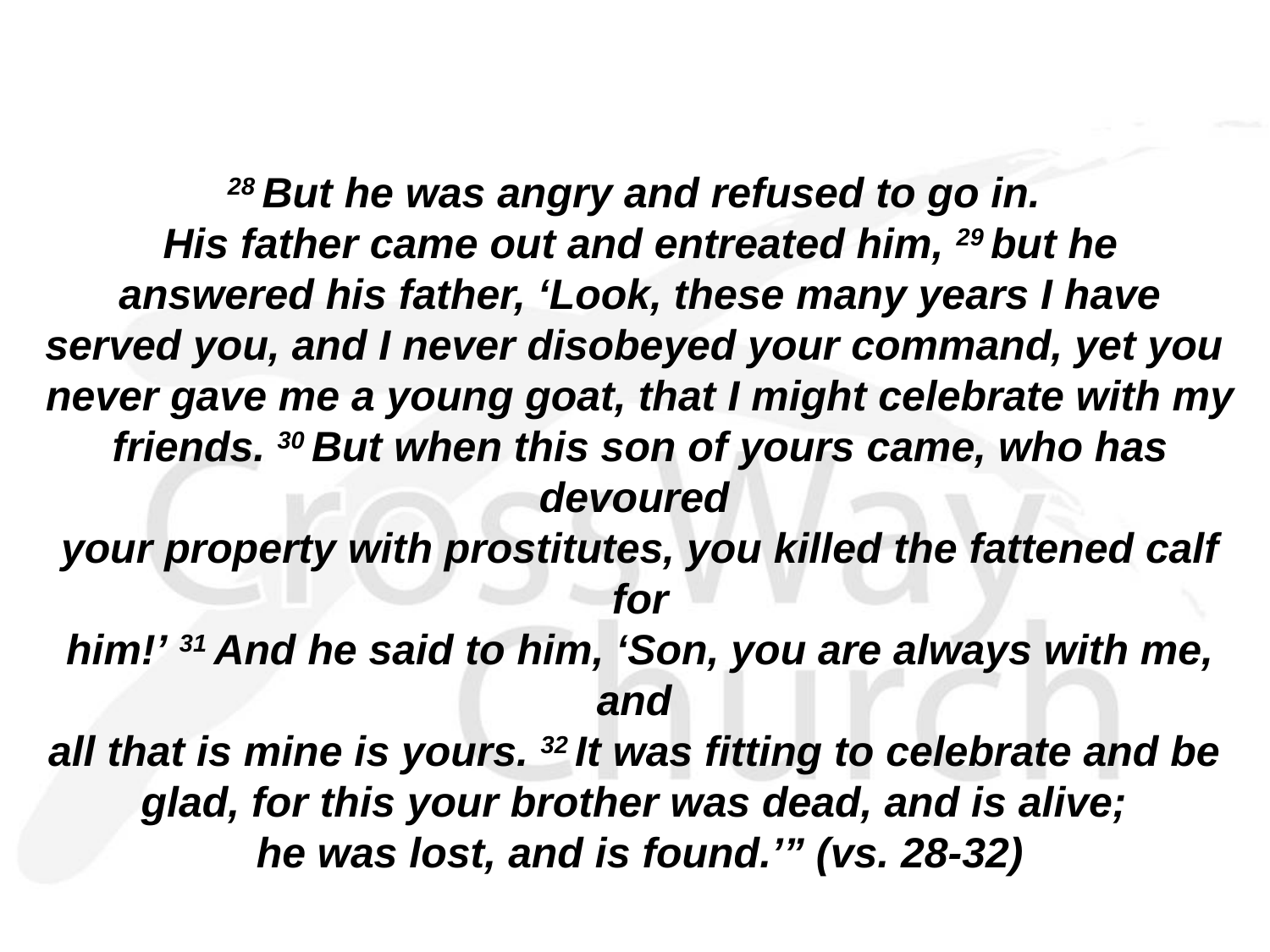

28 But he was angry and refused to go in.
His father came out and entreated him, 29 but he
 answered his father, ‘Look, these many years I have
served you, and I never disobeyed your command, yet you
never gave me a young goat, that I might celebrate with my
friends. 30 But when this son of yours came, who has devoured 
your property with prostitutes, you killed the fattened calf for
him!’ 31 And he said to him, ‘Son, you are always with me, and
all that is mine is yours. 32 It was fitting to celebrate and be
glad, for this your brother was dead, and is alive;
he was lost, and is found.’” (vs. 28-32)